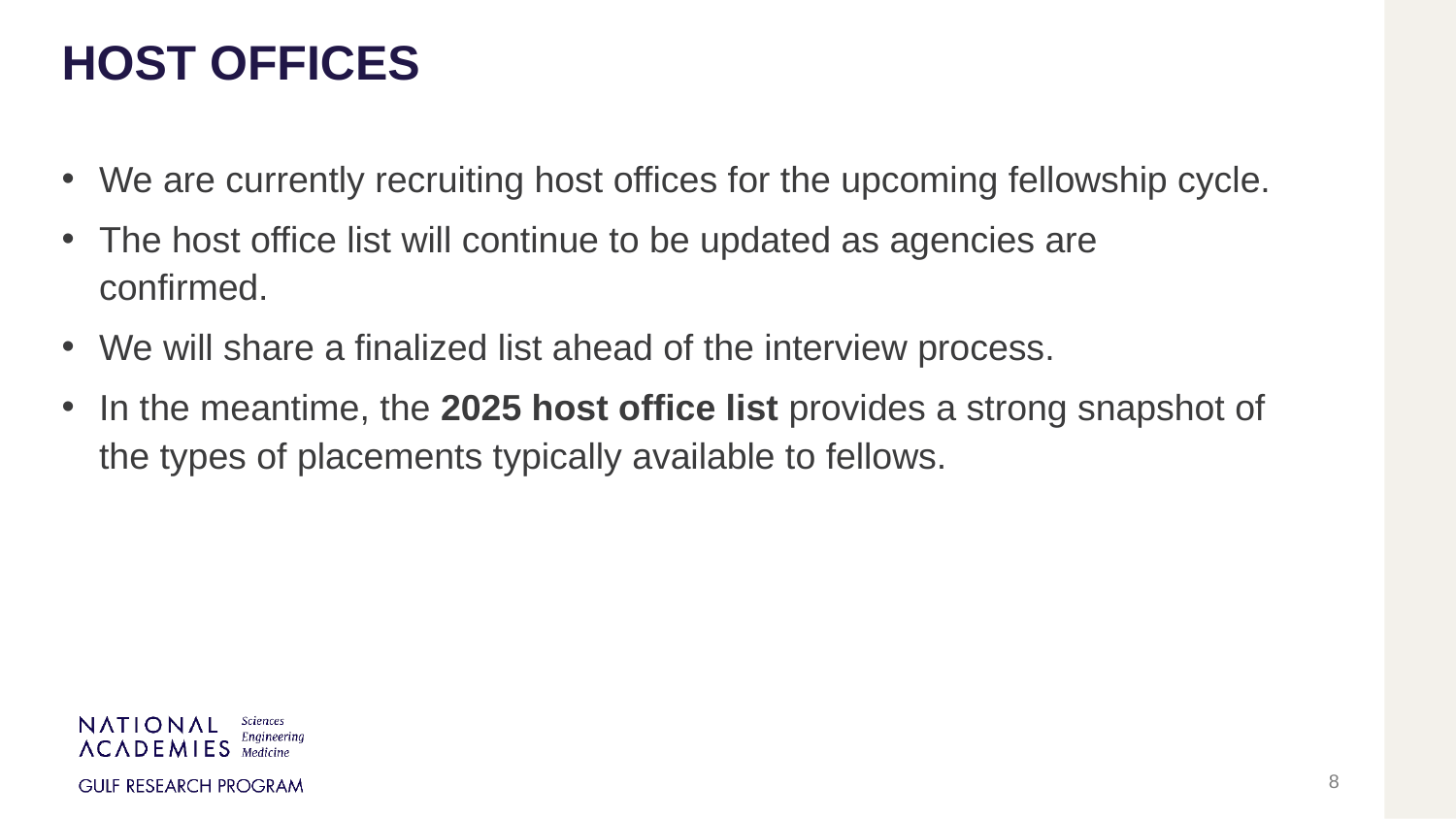

HOST OFFICES
We are currently recruiting host offices for the upcoming fellowship cycle.
The host office list will continue to be updated as agencies are confirmed.
We will share a finalized list ahead of the interview process.
In the meantime, the 2025 host office list provides a strong snapshot of the types of placements typically available to fellows.

8